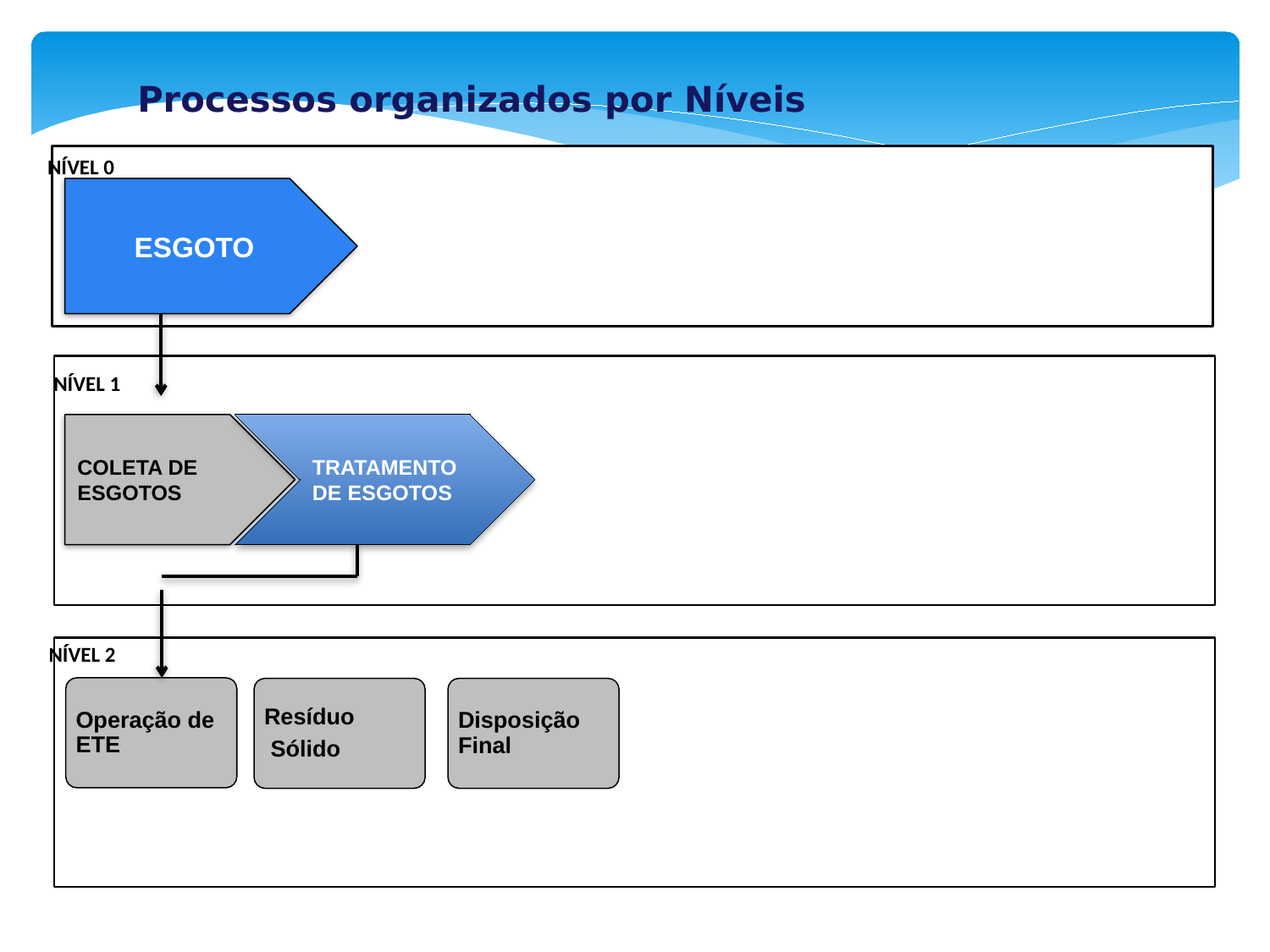

Processos organizados por Níveis

NÍVEL 0
ESGOTO

NÍVEL 1
TRATAMENTO DE ESGOTOS
COLETA DE ESGOTOS
NÍVEL 2

Operação de ETE
Resíduo
 Sólido
Disposição Final